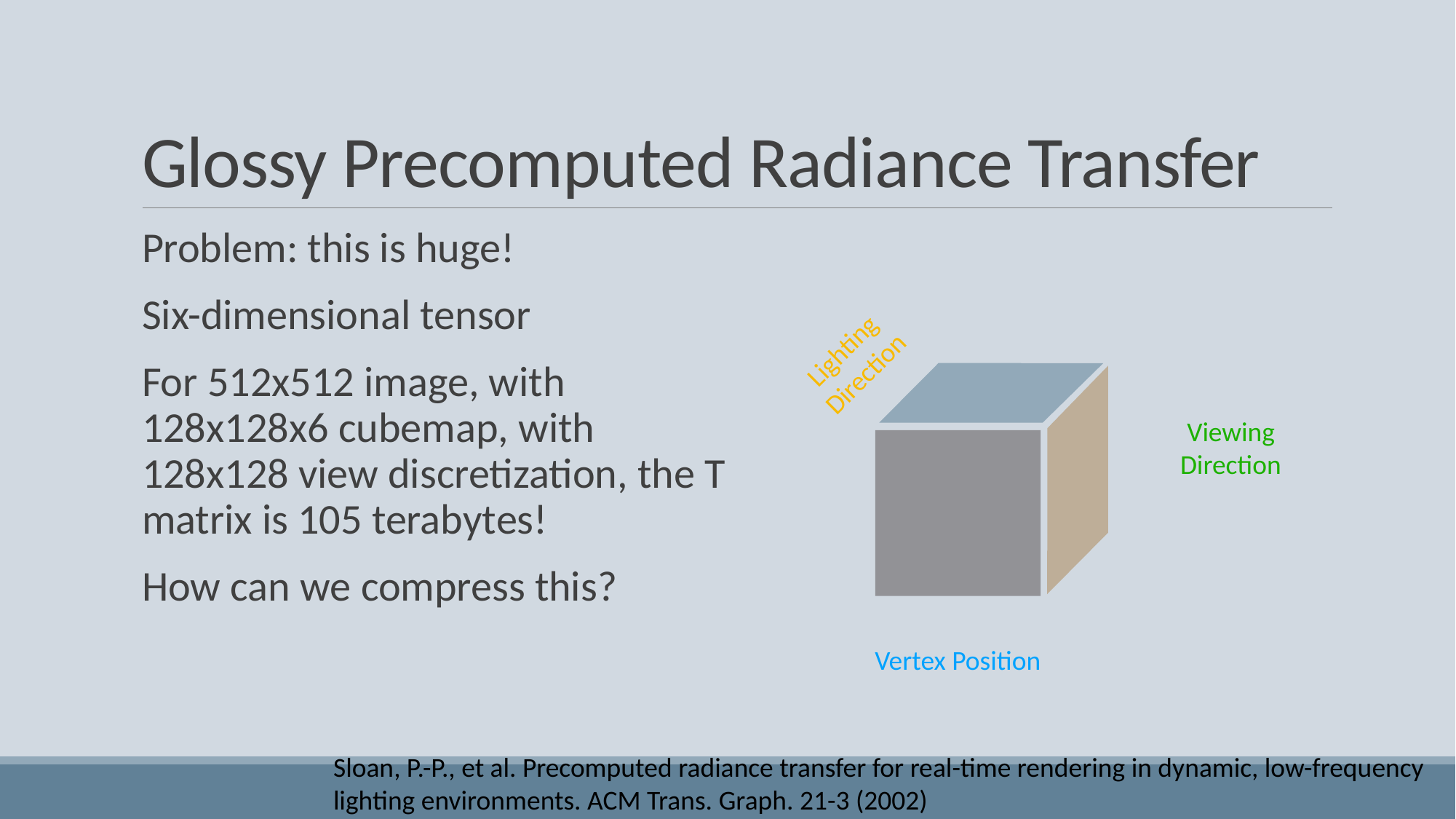

# Glossy Precomputed Radiance Transfer
Problem: this is huge!
Six-dimensional tensor
For 512x512 image, with 128x128x6 cubemap, with 128x128 view discretization, the T matrix is 105 terabytes!
How can we compress this?

Lighting Direction

Viewing Direction

Vertex Position
Sloan, P.-P., et al. Precomputed radiance transfer for real-time rendering in dynamic, low-frequency lighting environments. ACM Trans. Graph. 21-3 (2002)